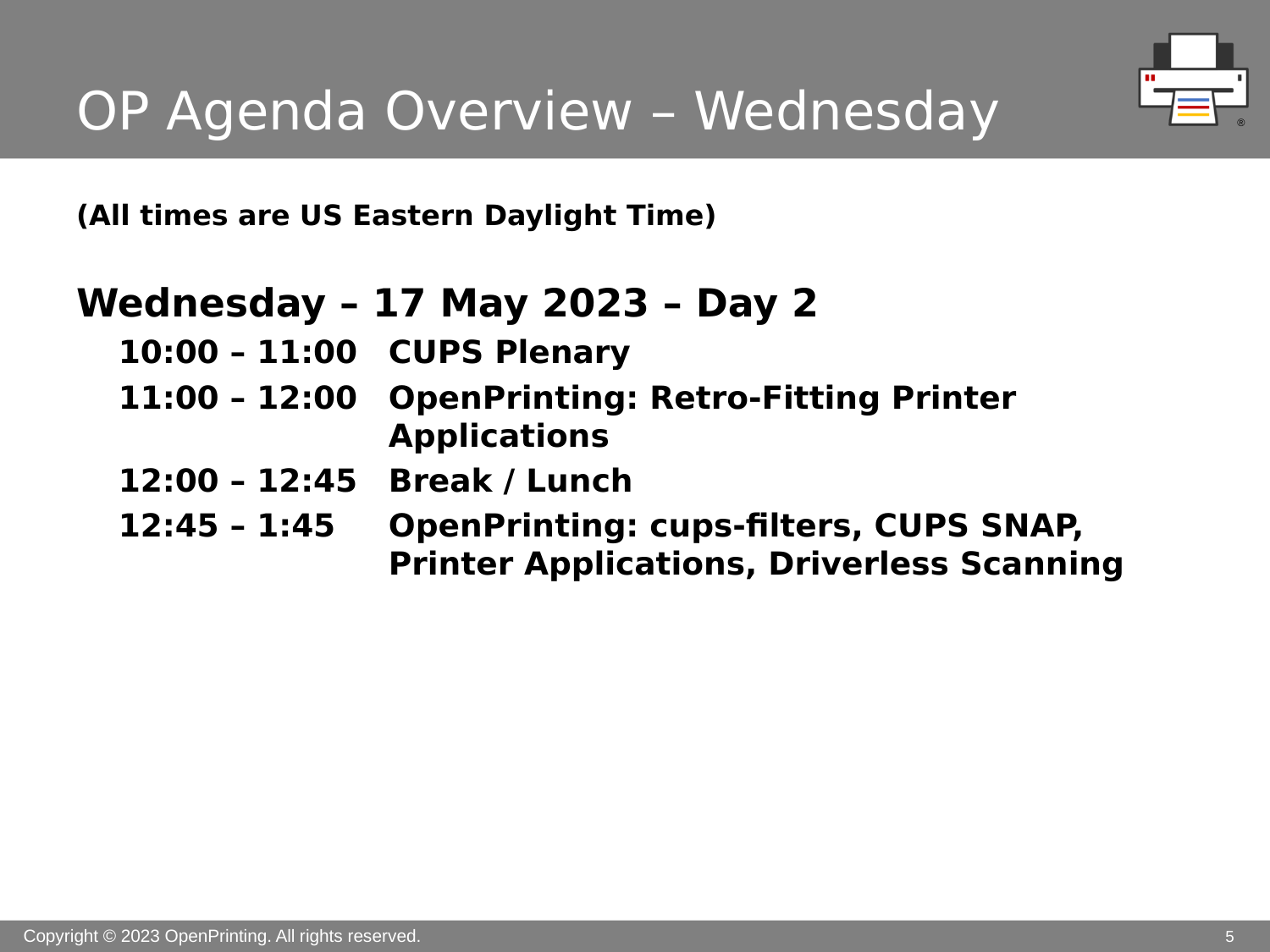

# OP Agenda Overview – Wednesday
(All times are US Eastern Daylight Time)

Wednesday – 17 May 2023 – Day 2
10:00 – 11:00	CUPS Plenary
11:00 – 12:00	OpenPrinting: Retro-Fitting Printer
Applications
12:00 – 12:45	Break / Lunch
12:45 – 1:45	OpenPrinting: cups-filters, CUPS SNAP, Printer Applications, Driverless Scanning
5